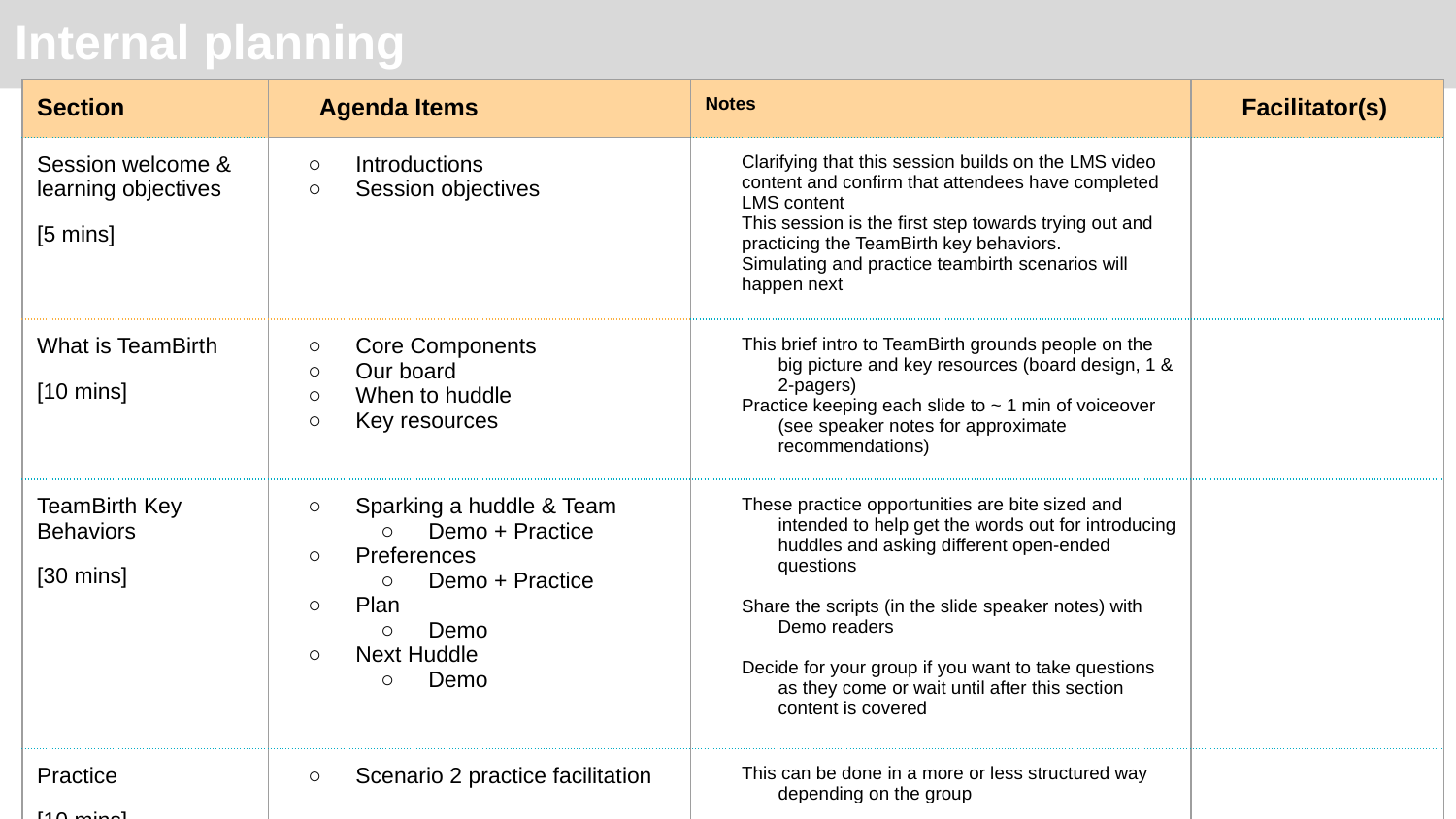

Internal planning
| Section | Agenda Items | Notes | Facilitator(s) |
| --- | --- | --- | --- |
| Session welcome & learning objectives [5 mins] | Introductions Session objectives | Clarifying that this session builds on the LMS video content and confirm that attendees have completed LMS content This session is the first step towards trying out and practicing the TeamBirth key behaviors. Simulating and practice teambirth scenarios will happen next |  |
| What is TeamBirth [10 mins] | Core Components Our board When to huddle Key resources | This brief intro to TeamBirth grounds people on the big picture and key resources (board design, 1 & 2-pagers) Practice keeping each slide to ~ 1 min of voiceover (see speaker notes for approximate recommendations) |  |
| TeamBirth Key Behaviors [30 mins] | Sparking a huddle & Team Demo + Practice Preferences Demo + Practice Plan Demo Next Huddle Demo | These practice opportunities are bite sized and intended to help get the words out for introducing huddles and asking different open-ended questions Share the scripts (in the slide speaker notes) with Demo readers Decide for your group if you want to take questions as they come or wait until after this section content is covered |  |
| Practice [10 mins] | Scenario 2 practice facilitation | This can be done in a more or less structured way depending on the group Ideally have a whiteboard with markers on hand to write out the board |  |